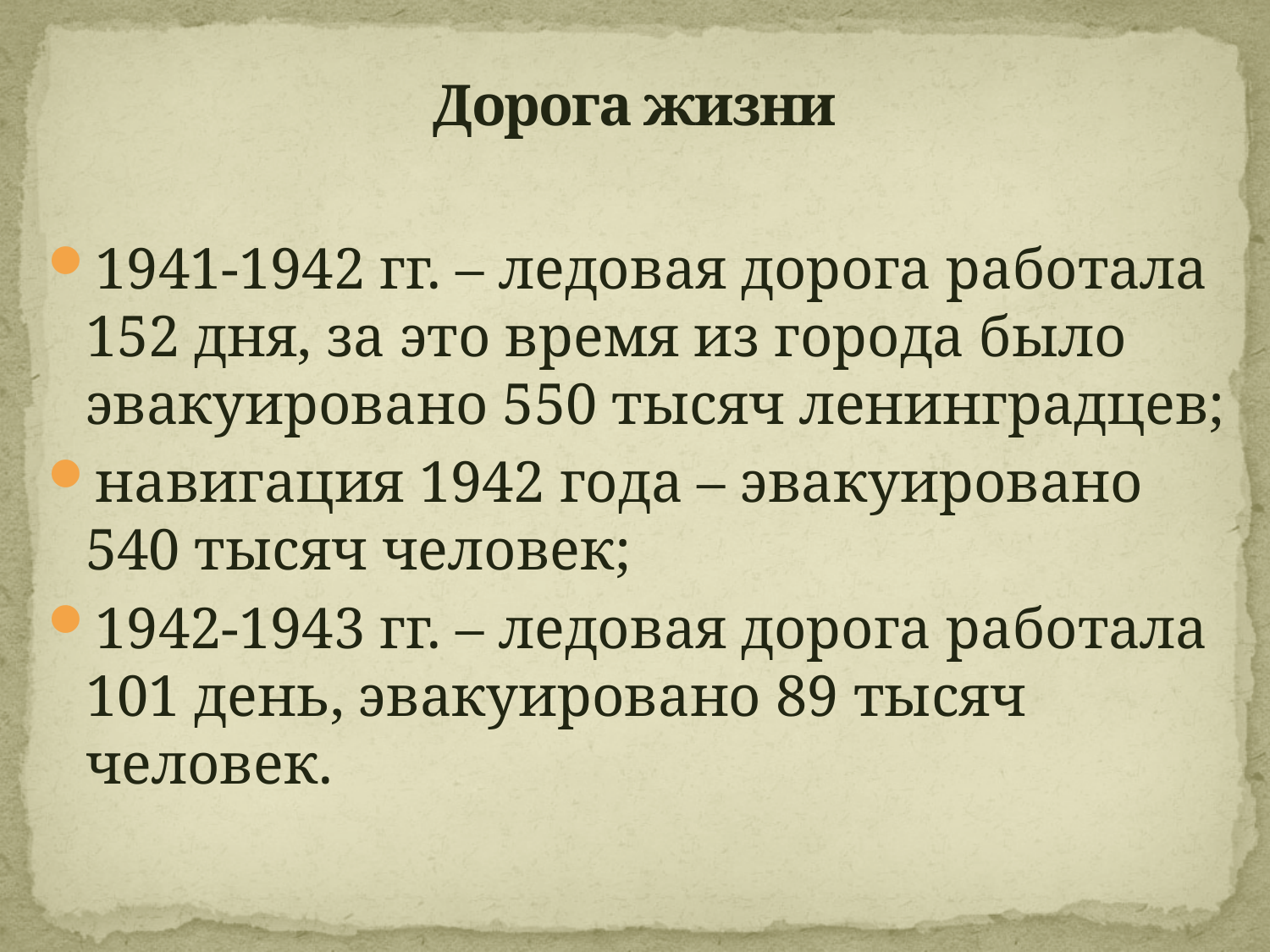

# Дорога жизни
1941-1942 гг. – ледовая дорога работала 152 дня, за это время из города было эвакуировано 550 тысяч ленинградцев;
навигация 1942 года – эвакуировано 540 тысяч человек;
1942-1943 гг. – ледовая дорога работала 101 день, эвакуировано 89 тысяч человек.